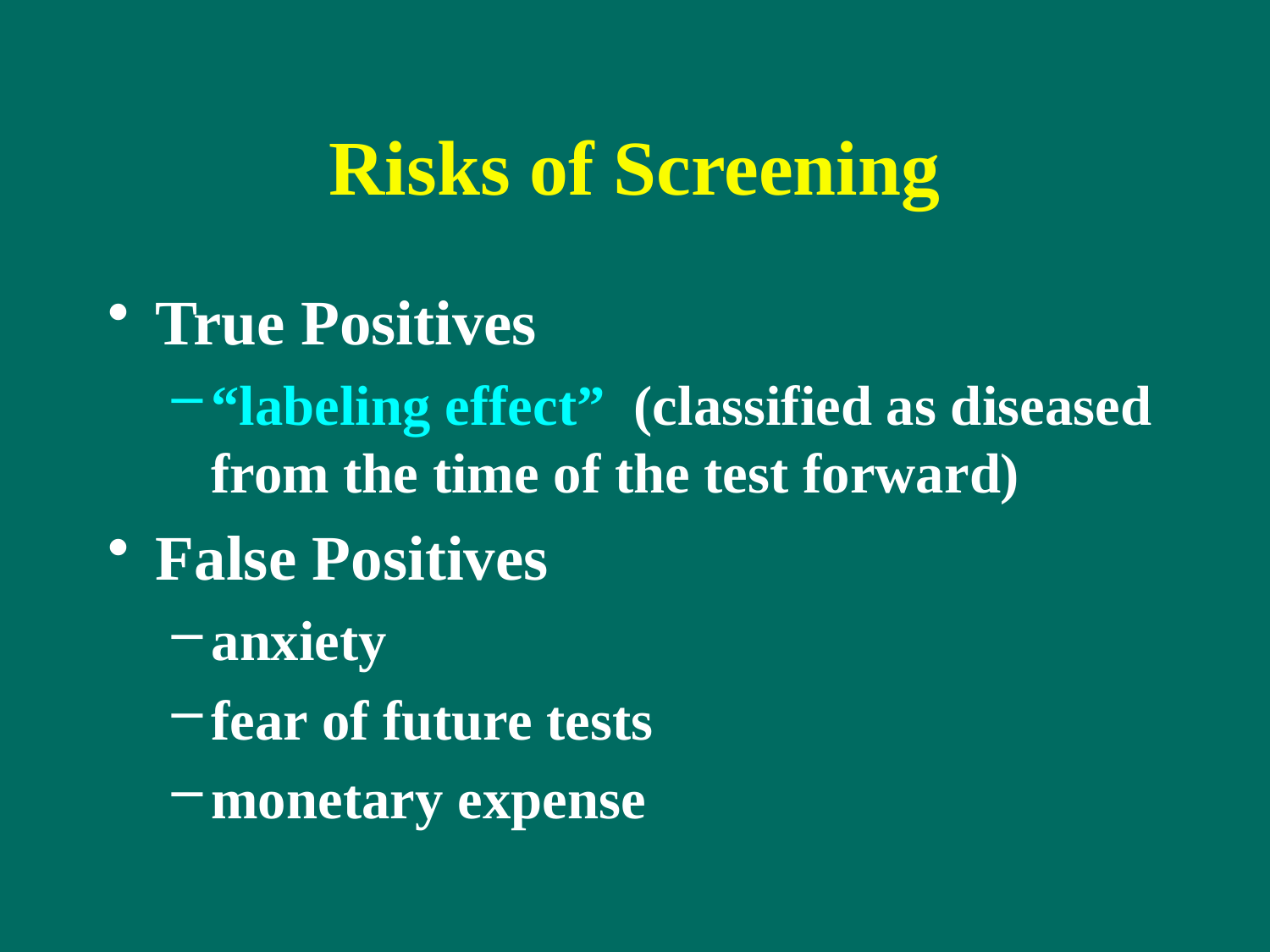

# Risks of Screening
True Positives
“labeling effect”  (classified as diseased from the time of the test forward)
False Positives
anxiety
fear of future tests
monetary expense